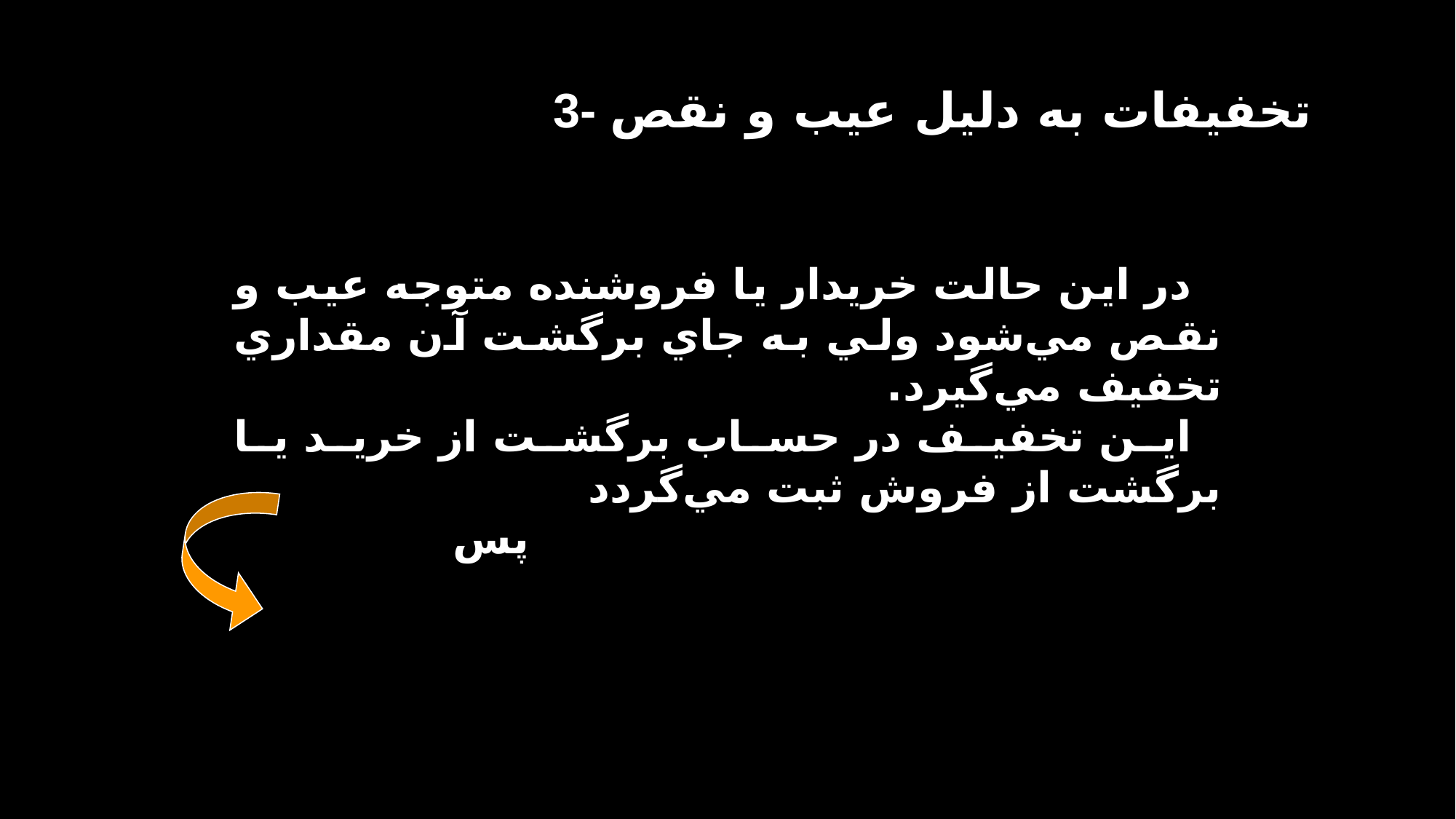

3- تخفيفات به دليل عيب و نقص
در اين حالت خريدار يا فروشنده متوجه عيب و نقص مي‌شود ولي به جاي برگشت آن مقداري تخفيف مي‌گيرد.
اين تخفيف در حساب برگشت از خريد يا برگشت از فروش ثبت مي‌گردد                                                                        پس